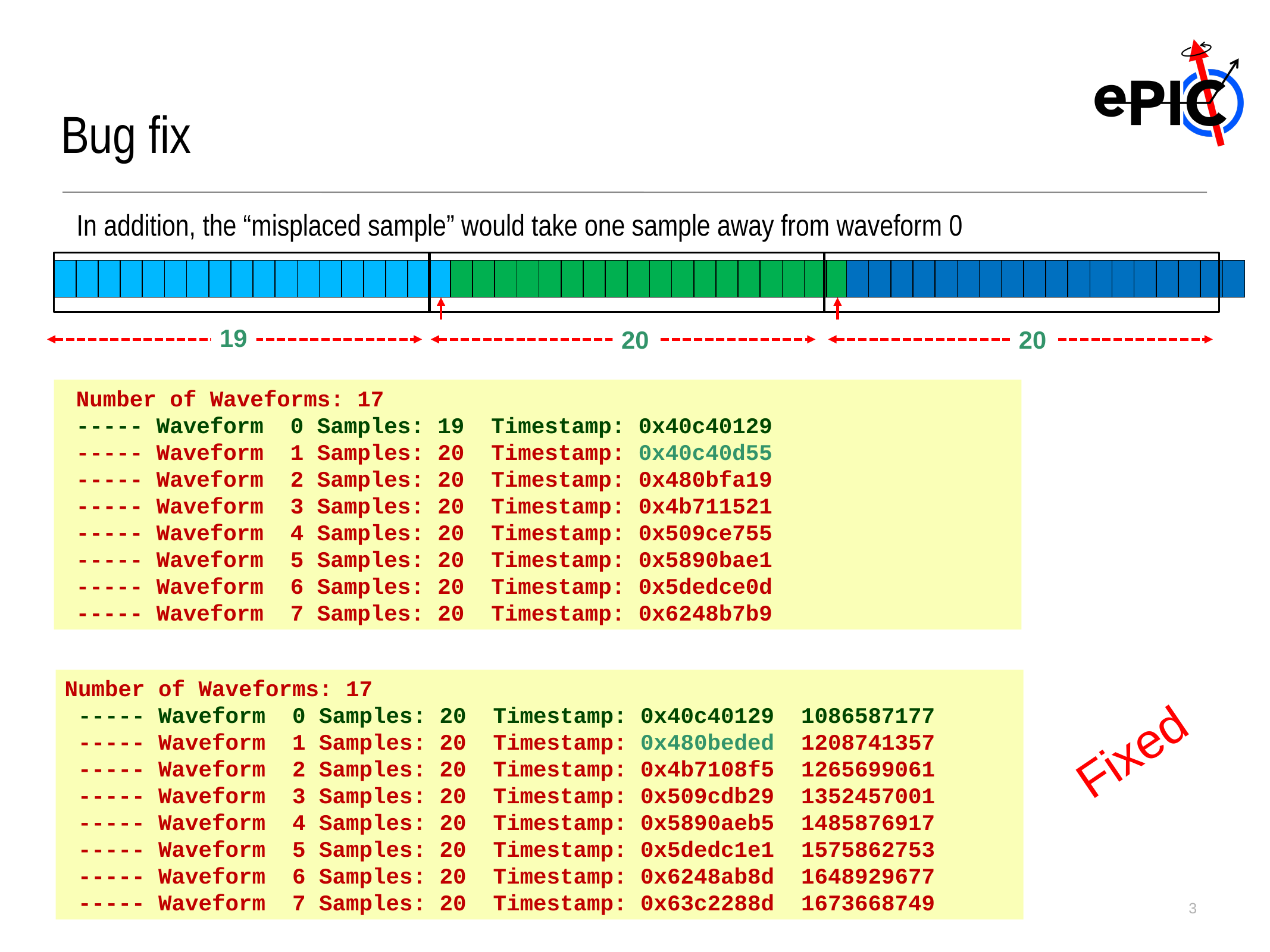

Bug fix
In addition, the “misplaced sample” would take one sample away from waveform 0

19
20
20
 Number of Waveforms: 17
 ----- Waveform  0 Samples: 19  Timestamp: 0x40c40129
 ----- Waveform  1 Samples: 20  Timestamp: 0x40c40d55
 ----- Waveform  2 Samples: 20  Timestamp: 0x480bfa19
 ----- Waveform  3 Samples: 20  Timestamp: 0x4b711521
 ----- Waveform  4 Samples: 20  Timestamp: 0x509ce755
 ----- Waveform  5 Samples: 20  Timestamp: 0x5890bae1
 ----- Waveform  6 Samples: 20  Timestamp: 0x5dedce0d
 ----- Waveform  7 Samples: 20  Timestamp: 0x6248b7b9
Number of Waveforms: 17
 ----- Waveform  0 Samples: 20  Timestamp: 0x40c40129  1086587177
 ----- Waveform  1 Samples: 20  Timestamp: 0x480beded  1208741357
 ----- Waveform  2 Samples: 20  Timestamp: 0x4b7108f5  1265699061
 ----- Waveform  3 Samples: 20  Timestamp: 0x509cdb29  1352457001
 ----- Waveform  4 Samples: 20  Timestamp: 0x5890aeb5  1485876917
 ----- Waveform  5 Samples: 20  Timestamp: 0x5dedc1e1  1575862753
 ----- Waveform  6 Samples: 20  Timestamp: 0x6248ab8d  1648929677
 ----- Waveform  7 Samples: 20  Timestamp: 0x63c2288d  1673668749
Fixed
3